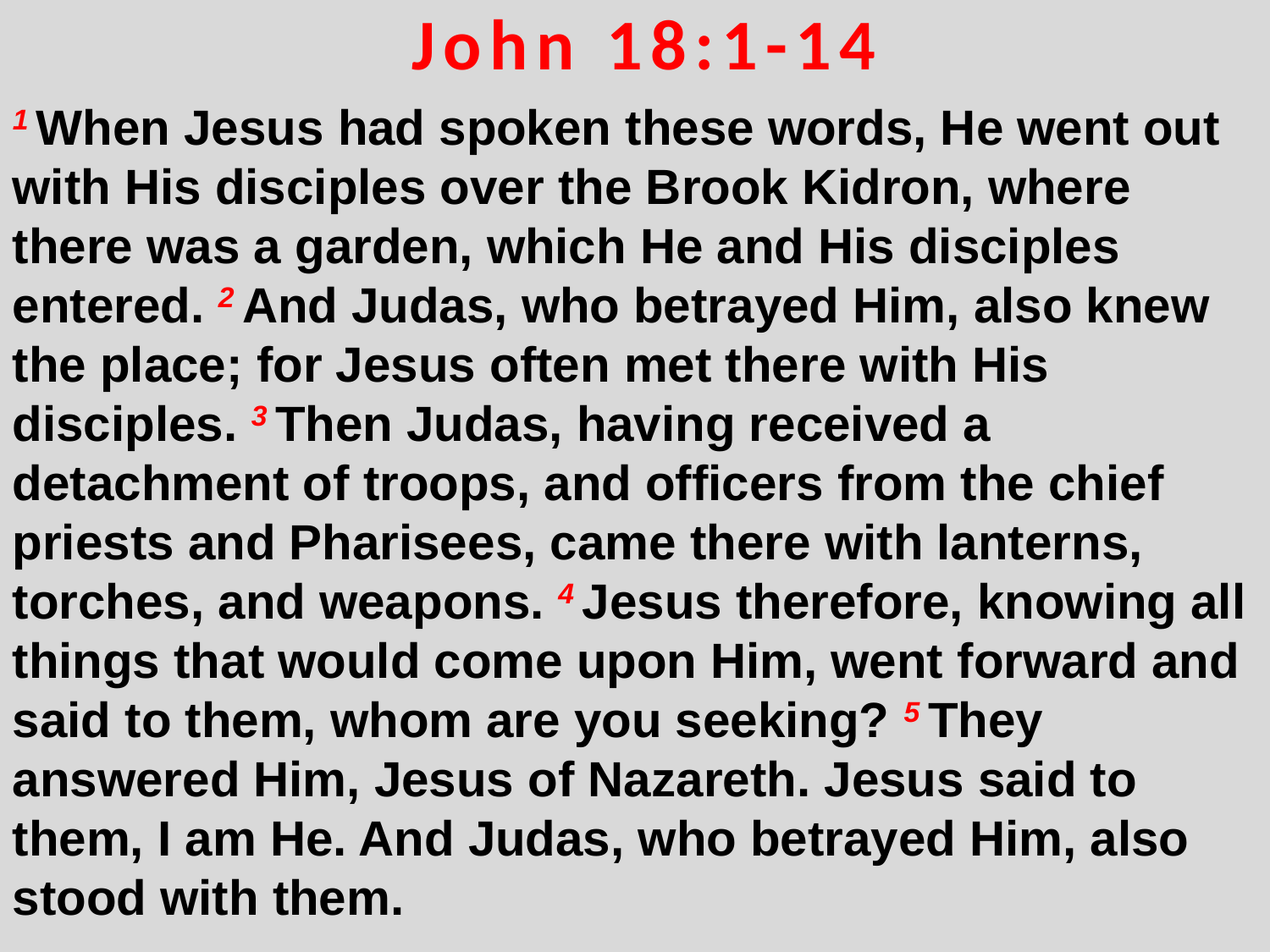

John 18:1-14
1 When Jesus had spoken these words, He went out with His disciples over the Brook Kidron, where there was a garden, which He and His disciples entered. 2 And Judas, who betrayed Him, also knew the place; for Jesus often met there with His disciples. 3 Then Judas, having received a detachment of troops, and officers from the chief priests and Pharisees, came there with lanterns, torches, and weapons. 4 Jesus therefore, knowing all things that would come upon Him, went forward and said to them, whom are you seeking? 5 They answered Him, Jesus of Nazareth. Jesus said to them, I am He. And Judas, who betrayed Him, also stood with them.